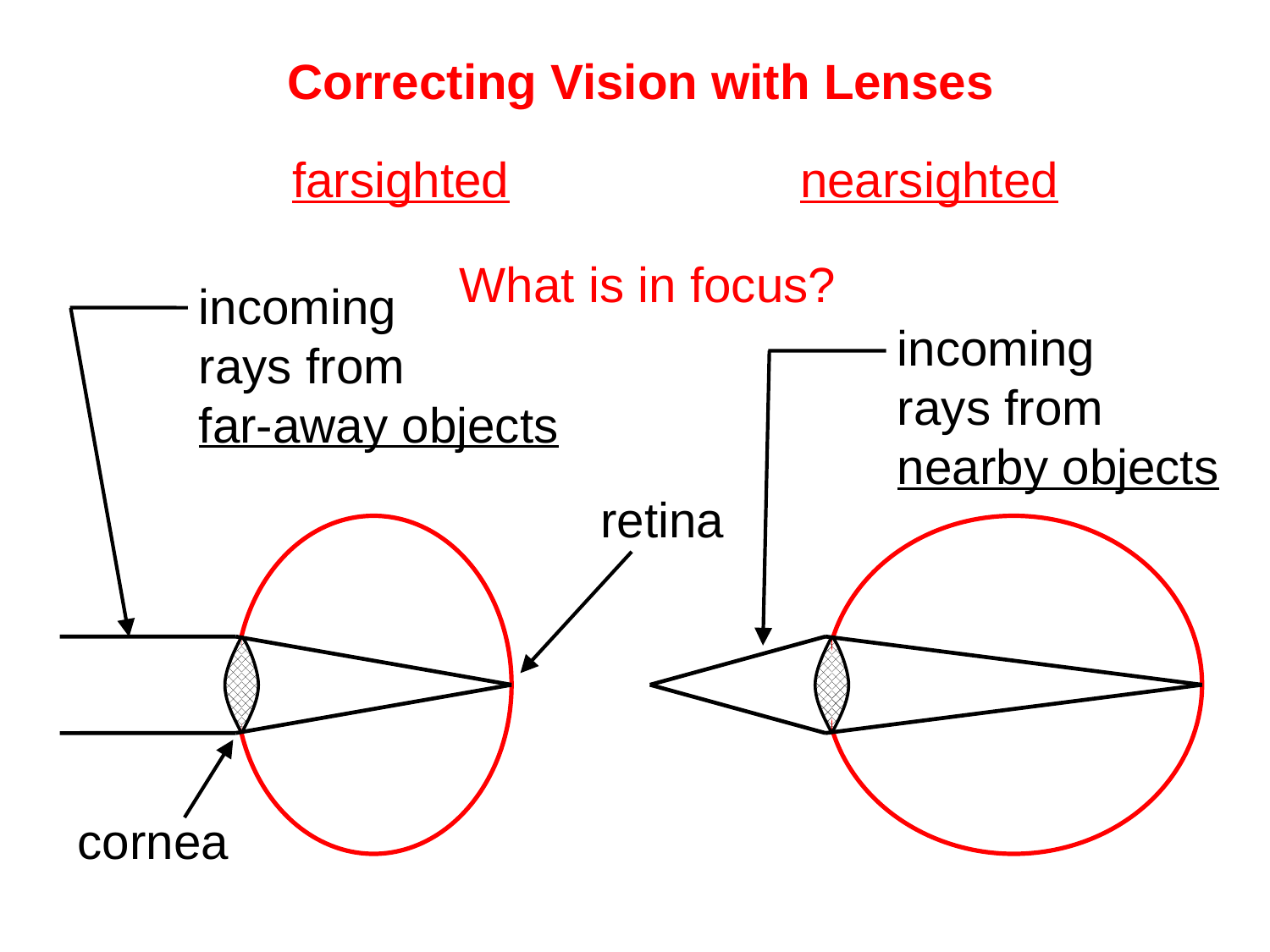

Correcting Vision with Lenses
farsighted			nearsighted
What is in focus?
incoming
rays from
far-away objects

incoming
rays from
nearby objects

retina

cornea